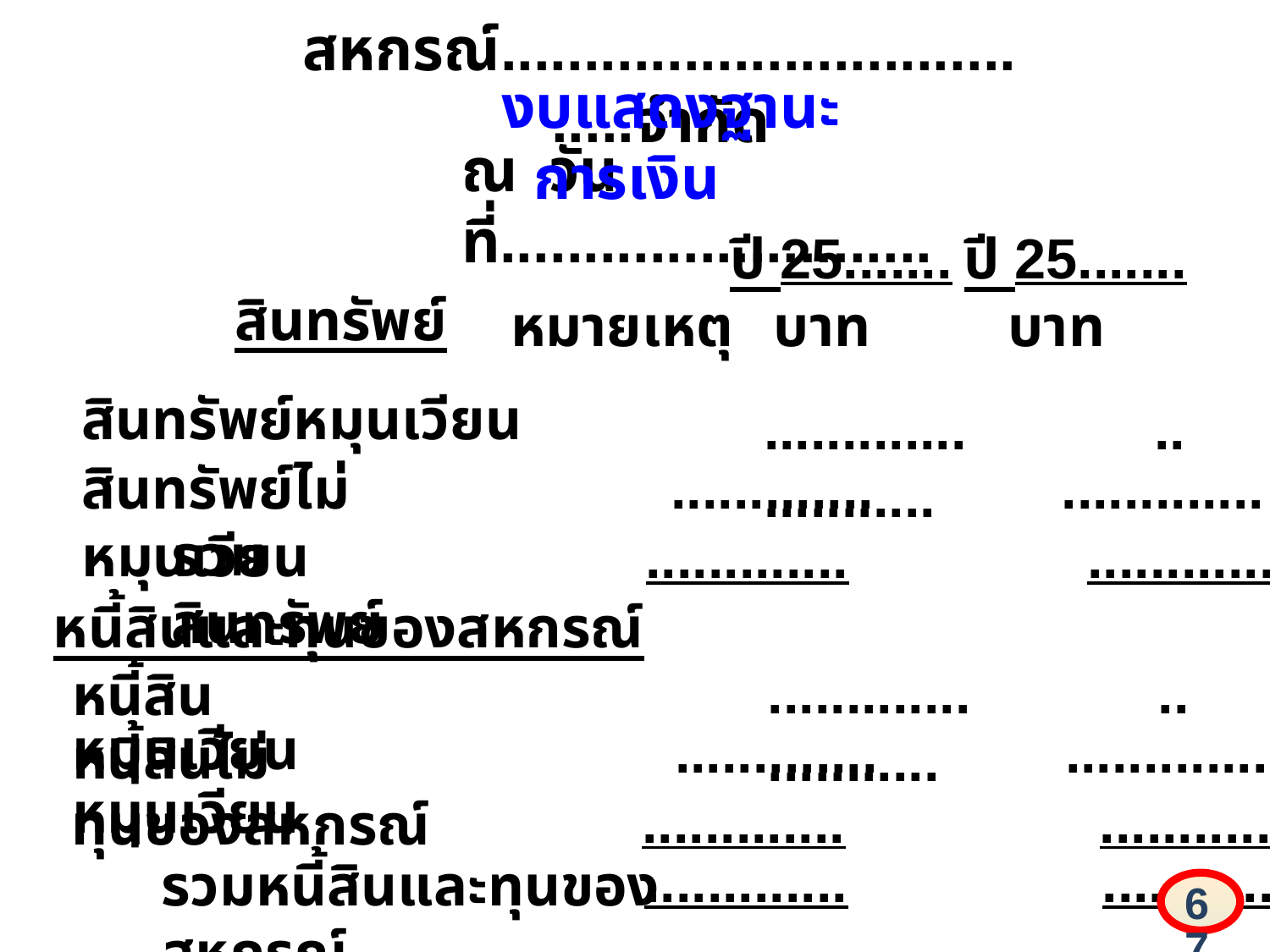

สหกรณ์....................................จำกัด
 งบแสดงฐานะการเงิน
ณ  วันที่..........................
ปี 25.......
   บาท
ปี 25.......
   บาท
สินทรัพย์
หมายเหตุ
สินทรัพย์หมุนเวียน
.............            .............
สินทรัพย์ไม่หมุนเวียน
.............            .............
รวมสินทรัพย์
.............	            .............
หนี้สินและทุนของสหกรณ์
.............            .............
หนี้สินหมุนเวียน
.............            .............
หนี้สินไม่หมุนเวียน
ทุนของสหกรณ์
.............	             .............
.............	             .............
รวมหนี้สินและทุนของสหกรณ์
67